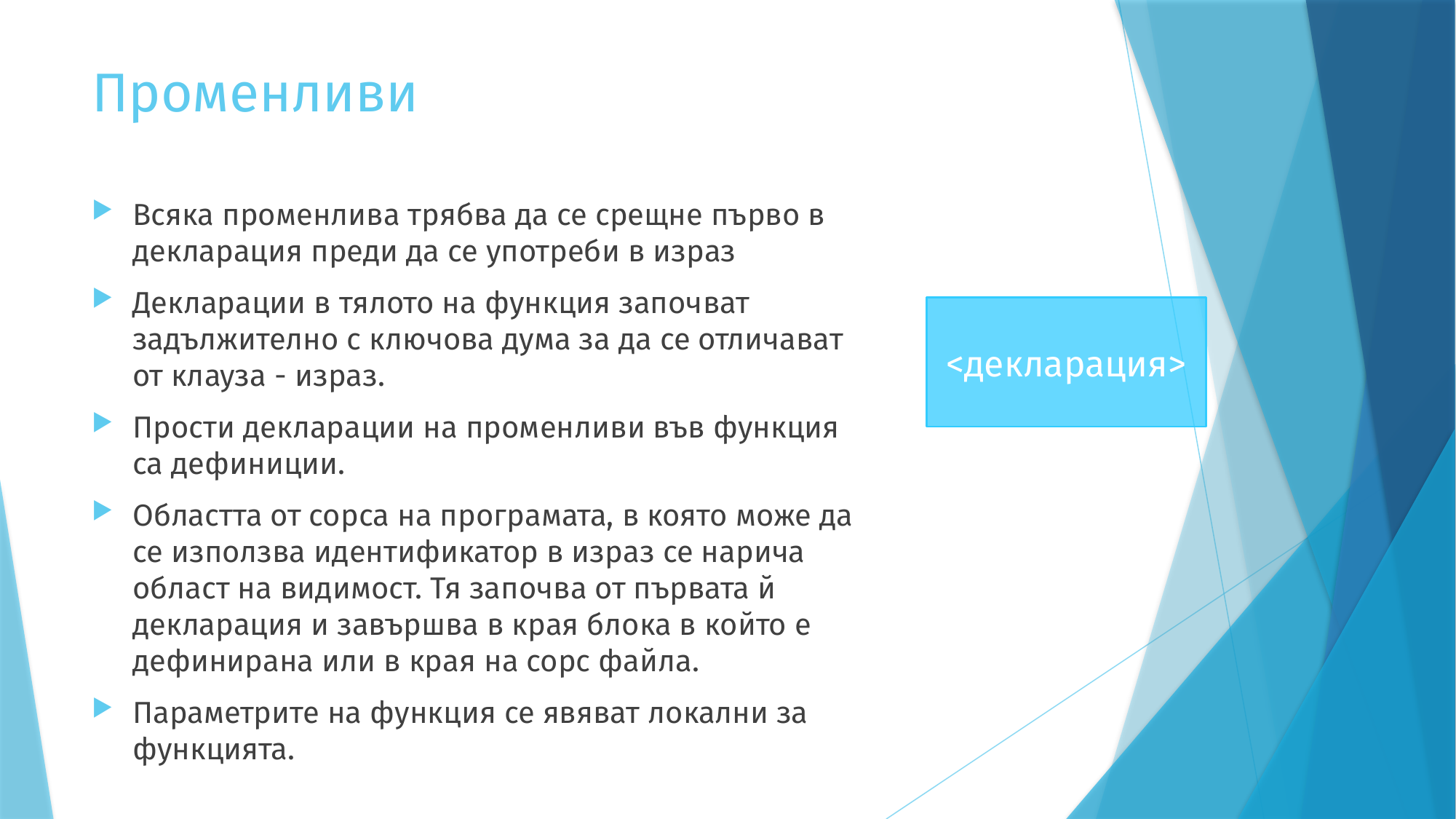

# Променливи
Всяка променлива трябва да се срещне първо в декларация преди да се употреби в израз
Декларации в тялото на функция започват задължително с ключова дума за да се отличават от клауза - израз.
Прости декларации на променливи във функция са дефиниции.
Областта от сорса на програмата, в която може да се използва идентификатор в израз се нарича област на видимост. Тя започва от първата й декларация и завършва в края блока в който е дефинирана или в края на сорс файла.
Параметрите на функция се явяват локални за функцията.

<декларация>